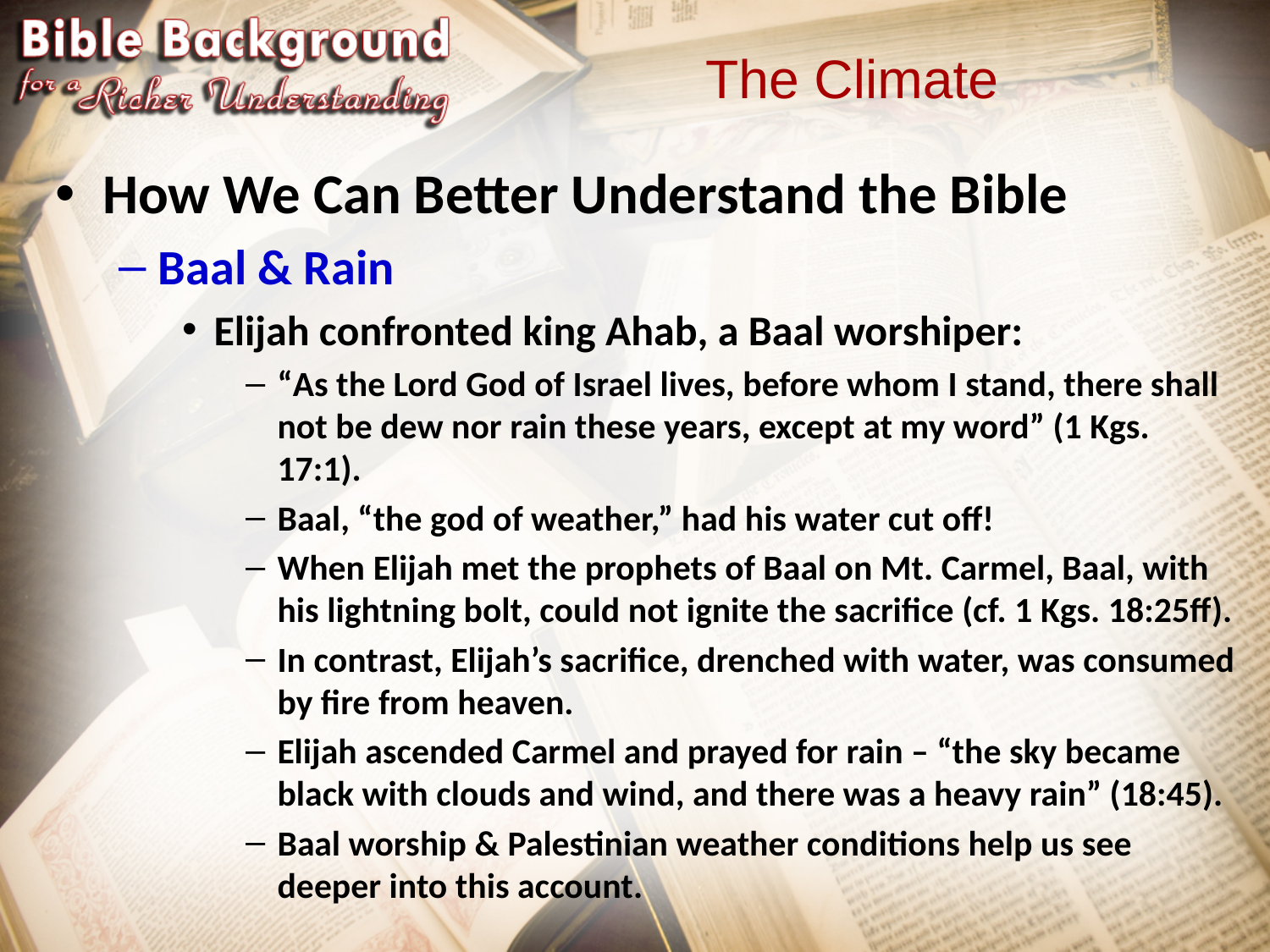

# The Climate
How We Can Better Understand the Bible
Baal & Rain
Elijah confronted king Ahab, a Baal worshiper:
“As the Lord God of Israel lives, before whom I stand, there shall not be dew nor rain these years, except at my word” (1 Kgs. 17:1).
Baal, “the god of weather,” had his water cut off!
When Elijah met the prophets of Baal on Mt. Carmel, Baal, with his lightning bolt, could not ignite the sacrifice (cf. 1 Kgs. 18:25ff).
In contrast, Elijah’s sacrifice, drenched with water, was consumed by fire from heaven.
Elijah ascended Carmel and prayed for rain – “the sky became black with clouds and wind, and there was a heavy rain” (18:45).
Baal worship & Palestinian weather conditions help us see deeper into this account.